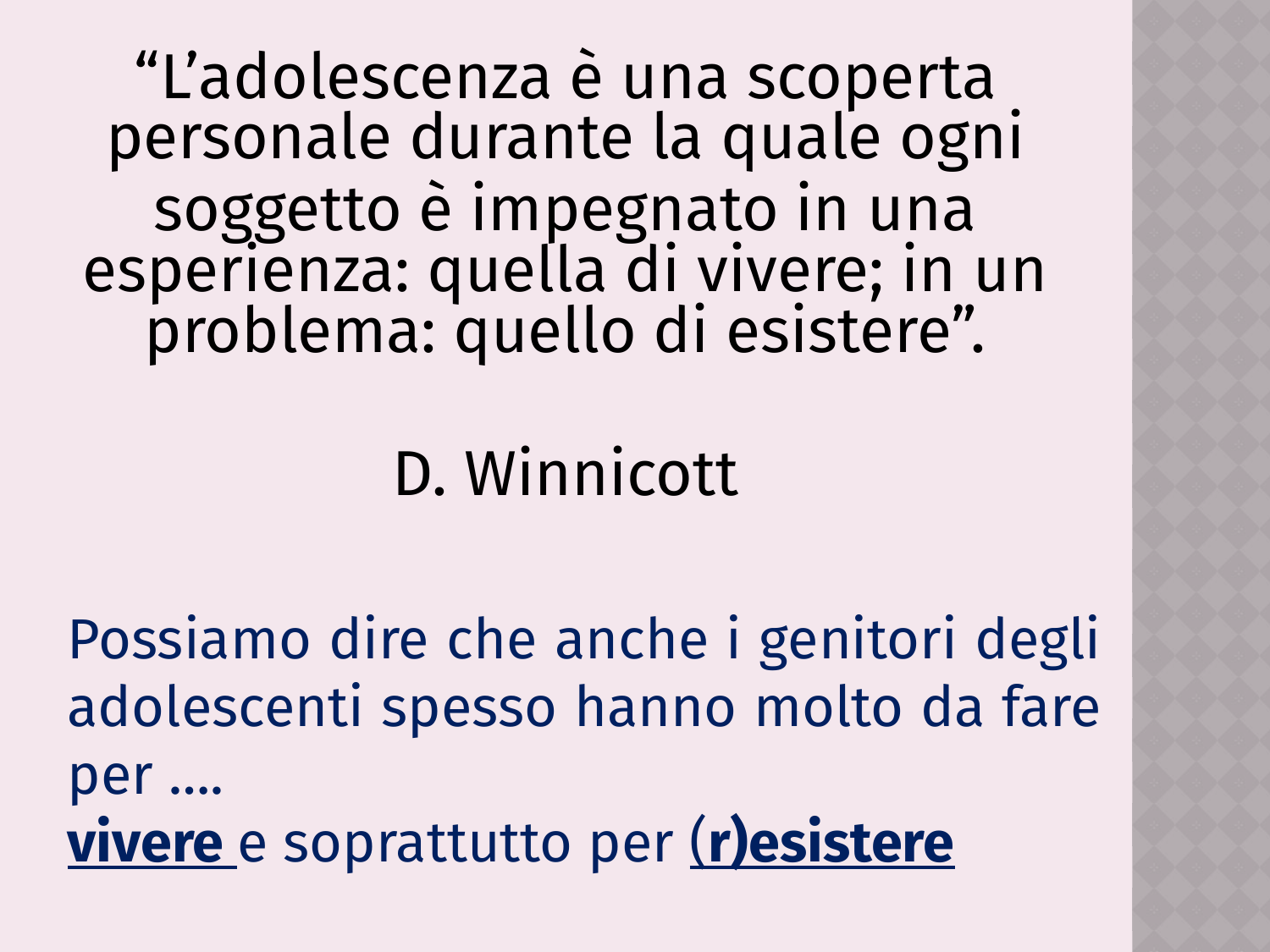

“L’adolescenza è una scoperta personale durante la quale ogni
soggetto è impegnato in una esperienza: quella di vivere; in un problema: quello di esistere”.

D. Winnicott

Possiamo dire che anche i genitori degli adolescenti spesso hanno molto da fare per ….
vivere e soprattutto per (r)esistere